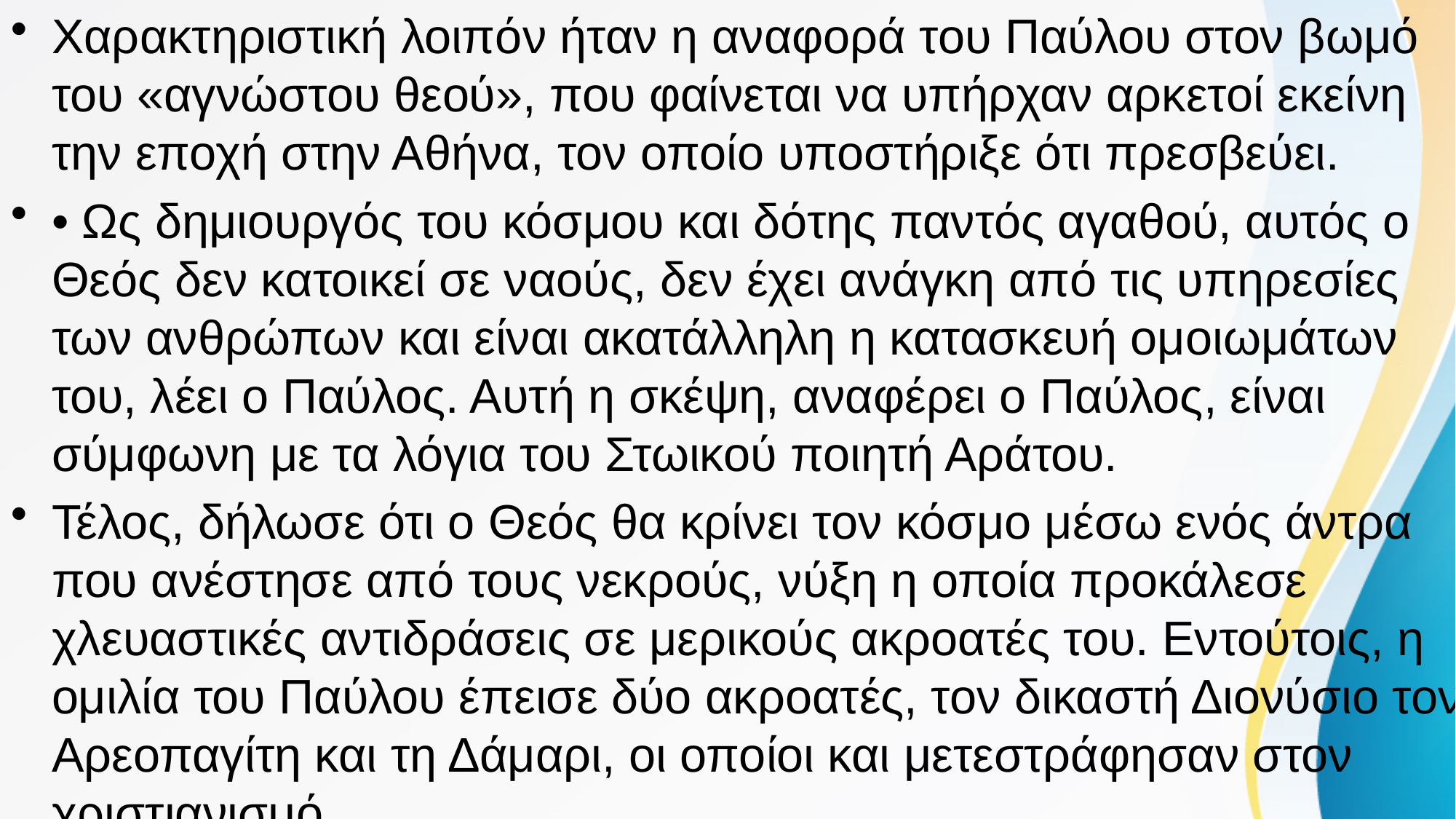

Χαρακτηριστική λοιπόν ήταν η αναφορά του Παύλου στον βωμό του «αγνώστου θεού», που φαίνεται να υπήρχαν αρκετοί εκείνη την εποχή στην Αθήνα, τον οποίο υποστήριξε ότι πρεσβεύει.
• Ως δημιουργός του κόσμου και δότης παντός αγαθού, αυτός ο Θεός δεν κατοικεί σε ναούς, δεν έχει ανάγκη από τις υπηρεσίες των ανθρώπων και είναι ακατάλληλη η κατασκευή ομοιωμάτων του, λέει ο Παύλος. Αυτή η σκέψη, αναφέρει ο Παύλος, είναι σύμφωνη με τα λόγια του Στωικού ποιητή Αράτου.
Τέλος, δήλωσε ότι ο Θεός θα κρίνει τον κόσμο μέσω ενός άντρα που ανέστησε από τους νεκρούς, νύξη η οποία προκάλεσε χλευαστικές αντιδράσεις σε μερικούς ακροατές του. Εντούτοις, η ομιλία του Παύλου έπεισε δύο ακροατές, τον δικαστή Διονύσιο τον Αρεοπαγίτη και τη Δάμαρι, οι οποίοι και μετεστράφησαν στον χριστιανισμό.
#